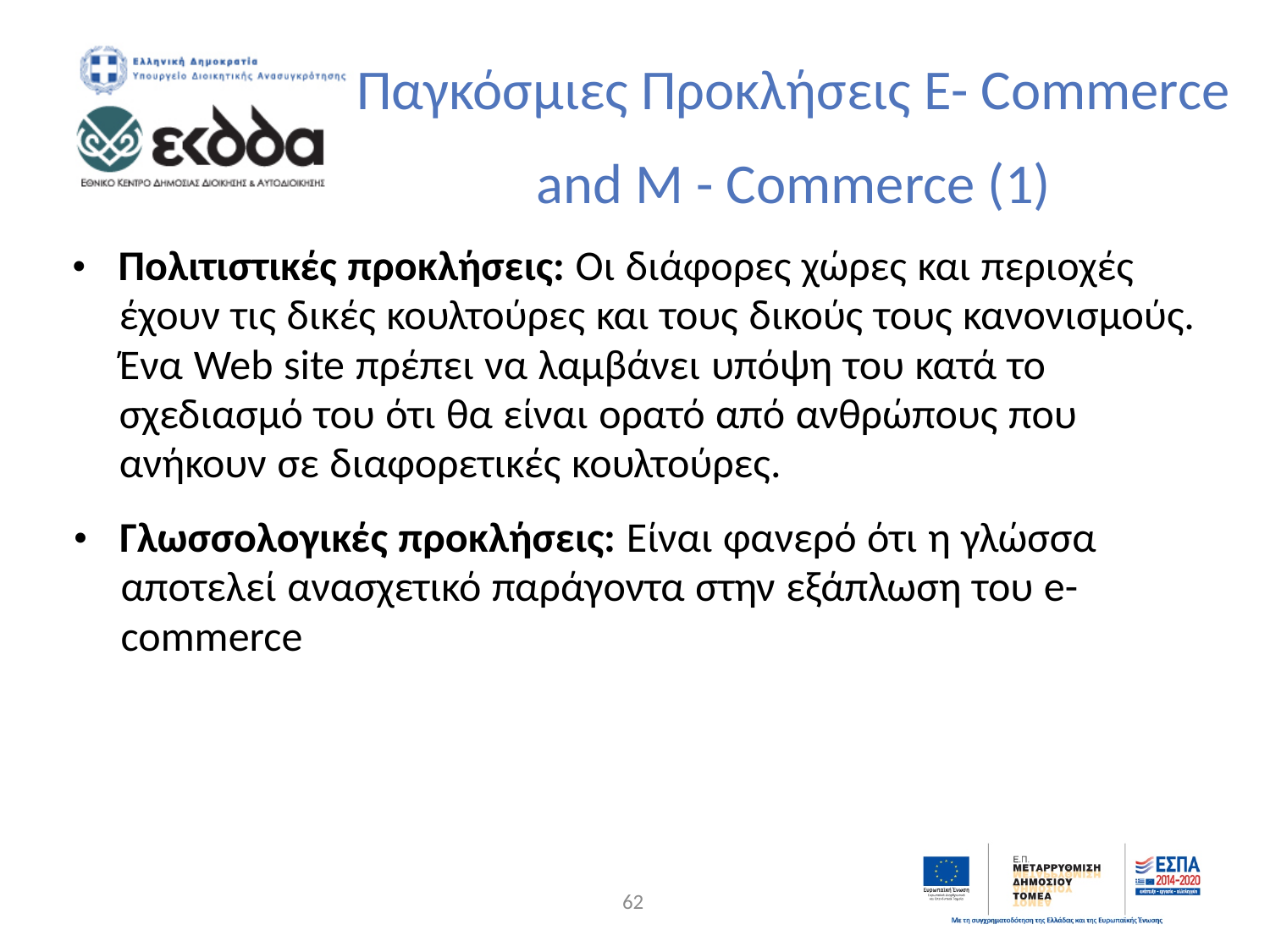

Παγκόσμιες Προκλήσεις E- Commerce
and M - Commerce (1)
•   Πολιτιστικές προκλήσεις: Οι διάφορες χώρες και περιοχές
	έχουν τις δικές κουλτούρες και τους δικούς τους κανονισμούς.
	Ένα Web site πρέπει να λαμβάνει υπόψη του κατά το
	σχεδιασμό του ότι θα είναι ορατό από ανθρώπους που
	ανήκουν σε διαφορετικές κουλτούρες.
•   Γλωσσολογικές προκλήσεις: Είναι φανερό ότι η γλώσσα
	αποτελεί ανασχετικό παράγοντα στην εξάπλωση του e-
	commerce
62